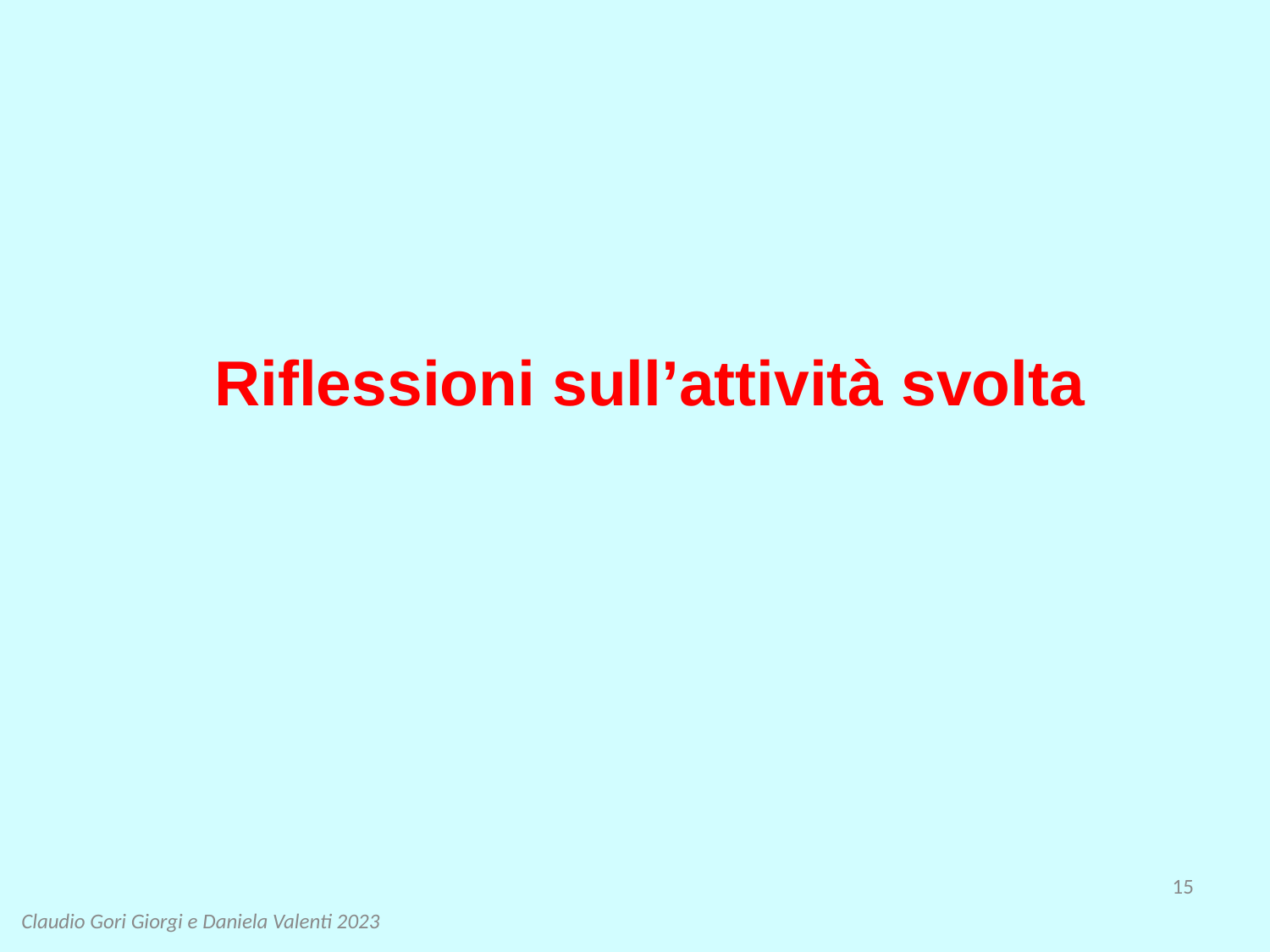

Riflessioni sull’attività svolta
15
Claudio Gori Giorgi e Daniela Valenti 2023